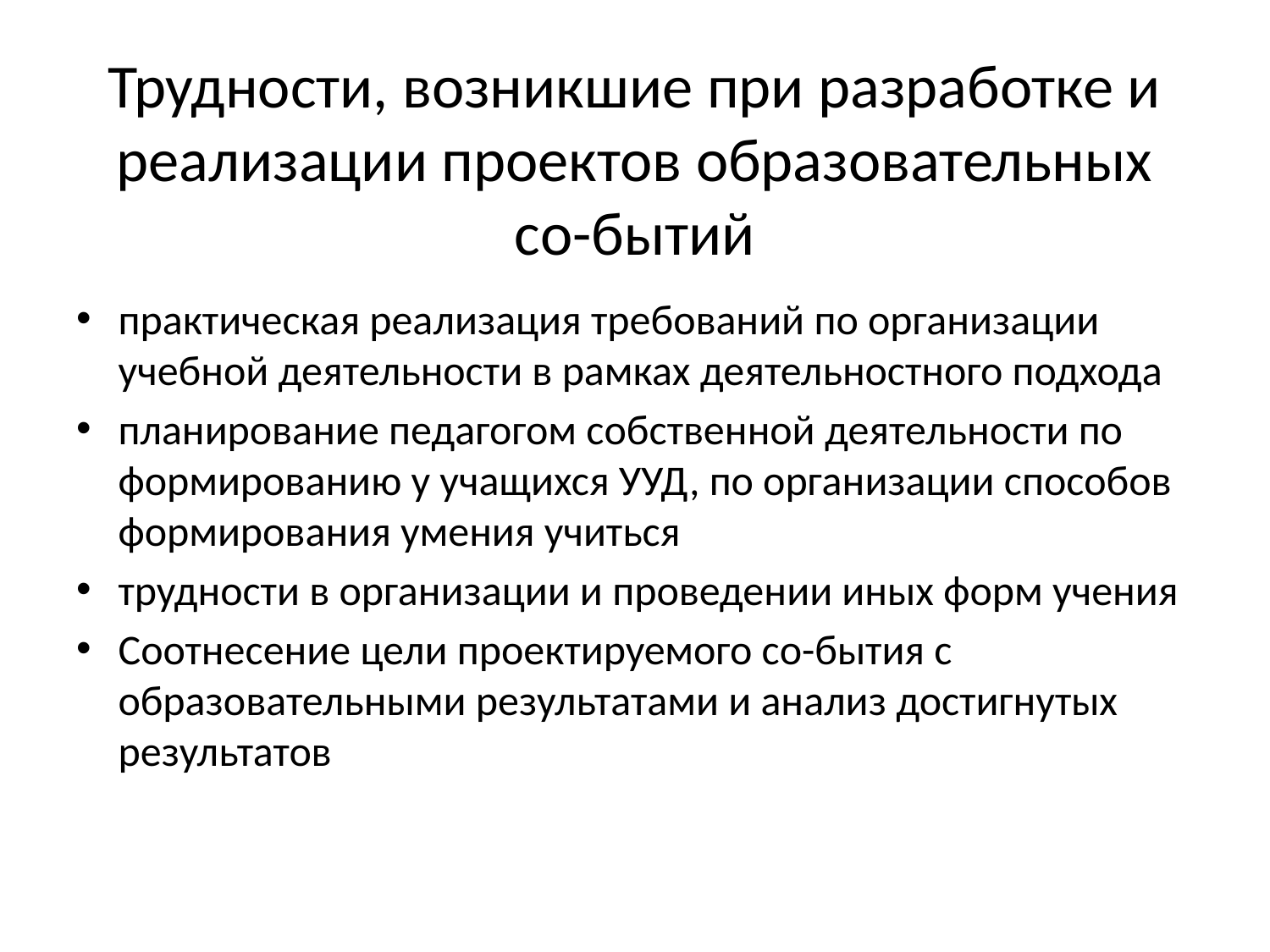

# Трудности, возникшие при разработке и реализации проектов образовательных со-бытий
практическая реализация требований по организации учебной деятельности в рамках деятельностного подхода
планирование педагогом собственной деятельности по формированию у учащихся УУД, по организации способов формирования умения учиться
трудности в организации и проведении иных форм учения
Соотнесение цели проектируемого со-бытия с образовательными результатами и анализ достигнутых результатов